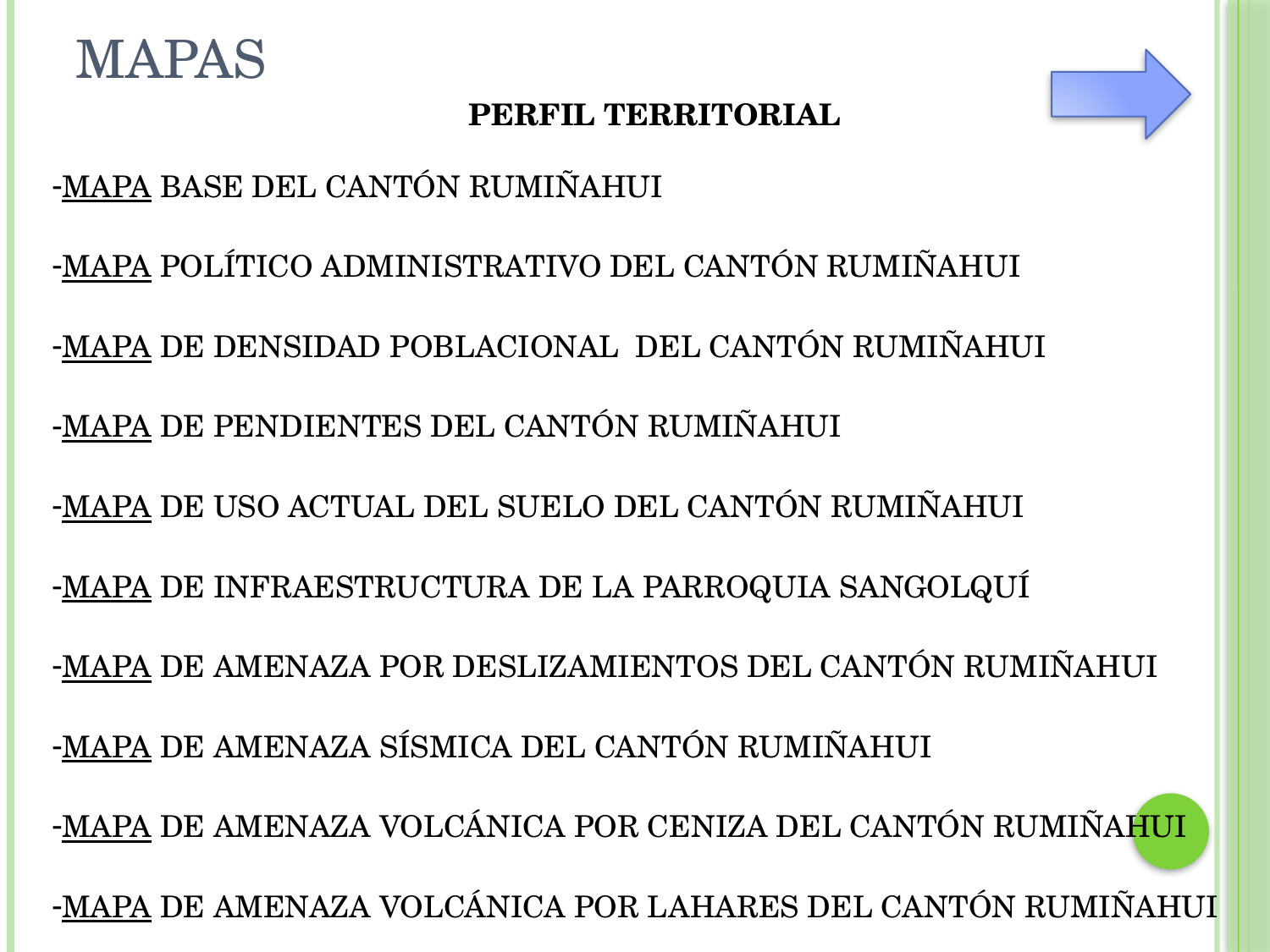

# MAPAS

PERFIL TERRITORIAL

MAPA BASE DEL CANTÓN RUMIÑAHUI

MAPA POLÍTICO ADMINISTRATIVO DEL CANTÓN RUMIÑAHUI

MAPA DE DENSIDAD POBLACIONAL  DEL CANTÓN RUMIÑAHUI

MAPA DE PENDIENTES DEL CANTÓN RUMIÑAHUI

MAPA DE USO ACTUAL DEL SUELO DEL CANTÓN RUMIÑAHUI

MAPA DE INFRAESTRUCTURA DE LA PARROQUIA SANGOLQUÍ

MAPA DE AMENAZA POR DESLIZAMIENTOS DEL CANTÓN RUMIÑAHUI

MAPA DE AMENAZA SÍSMICA DEL CANTÓN RUMIÑAHUI

MAPA DE AMENAZA VOLCÁNICA POR CENIZA DEL CANTÓN RUMIÑAHUI

MAPA DE AMENAZA VOLCÁNICA POR LAHARES DEL CANTÓN RUMIÑAHUI

- MAPA DE AMENAZA POR INUNDACIONES DEL CANTÓN RUMIÑAHUI